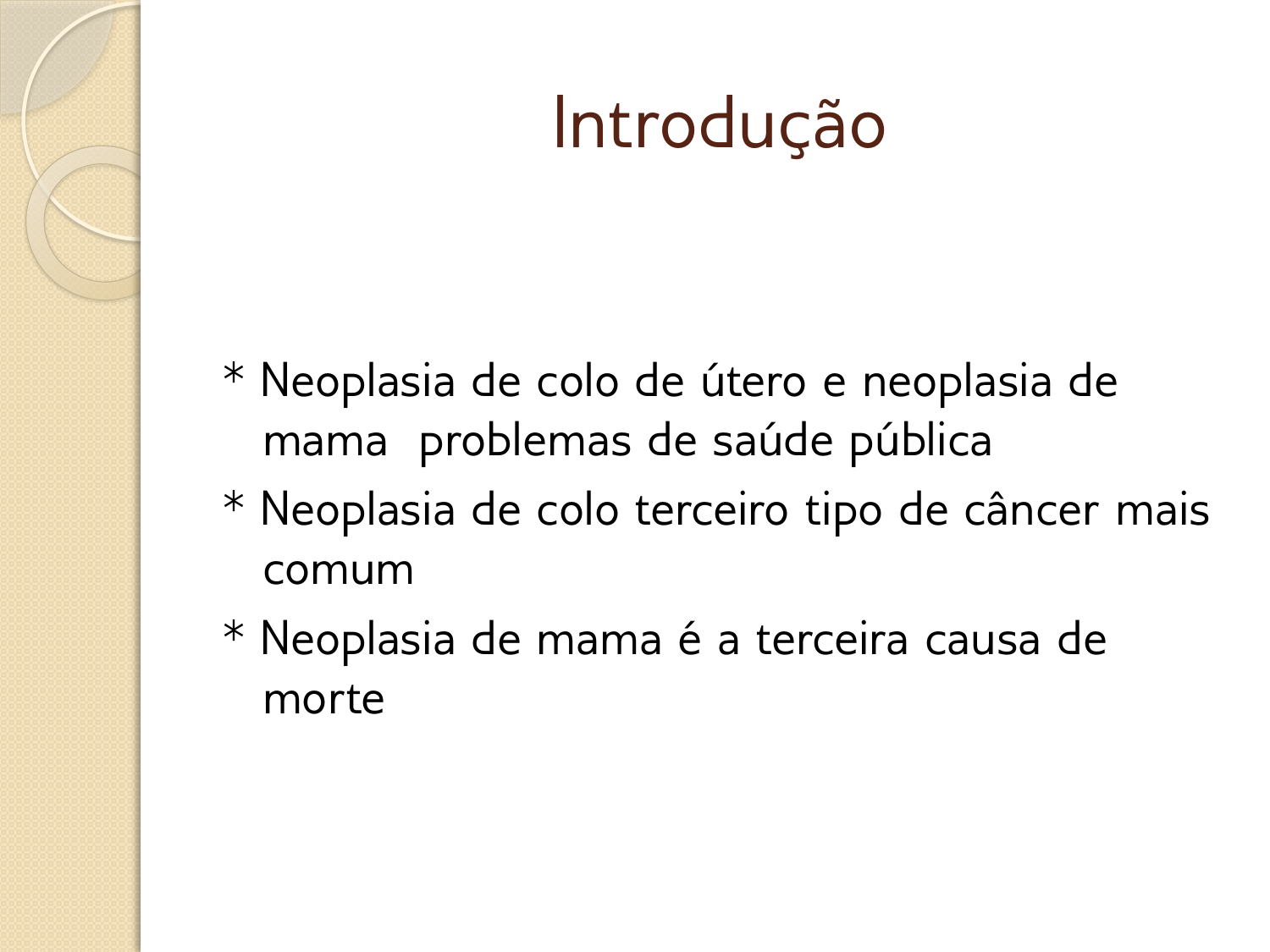

# Introdução

* Neoplasia de colo de útero e neoplasia de mama  problemas de saúde pública
* Neoplasia de colo terceiro tipo de câncer mais comum
* Neoplasia de mama é a terceira causa de morte